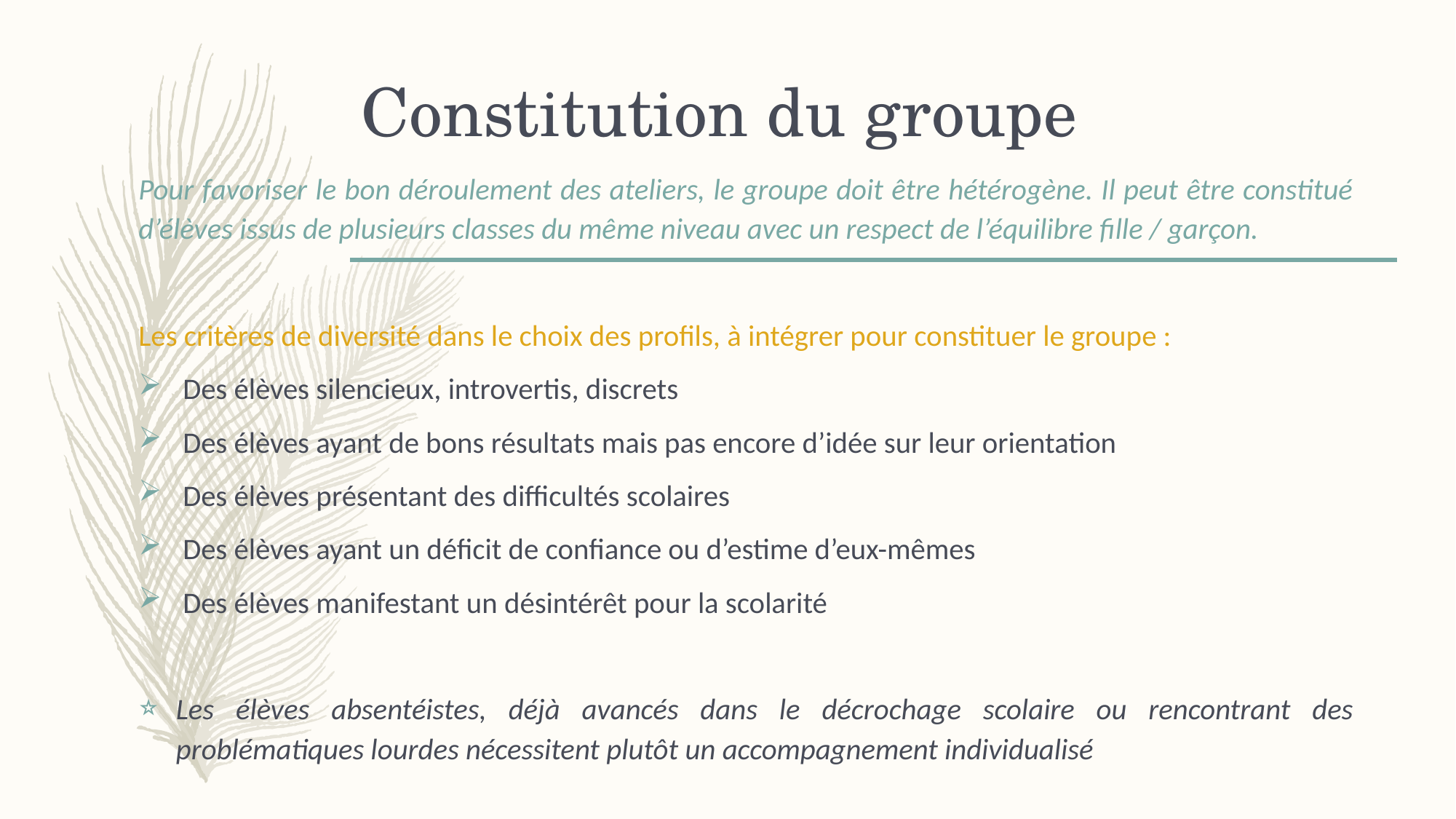

# Constitution du groupe
Pour favoriser le bon déroulement des ateliers, le groupe doit être hétérogène. Il peut être constitué d’élèves issus de plusieurs classes du même niveau avec un respect de l’équilibre fille / garçon.

Les critères de diversité dans le choix des profils, à intégrer pour constituer le groupe :
 Des élèves silencieux, introvertis, discrets
 Des élèves ayant de bons résultats mais pas encore d’idée sur leur orientation
 Des élèves présentant des difficultés scolaires
 Des élèves ayant un déficit de confiance ou d’estime d’eux-mêmes
 Des élèves manifestant un désintérêt pour la scolarité

Les élèves absentéistes, déjà avancés dans le décrochage scolaire ou rencontrant des problématiques lourdes nécessitent plutôt un accompagnement individualisé